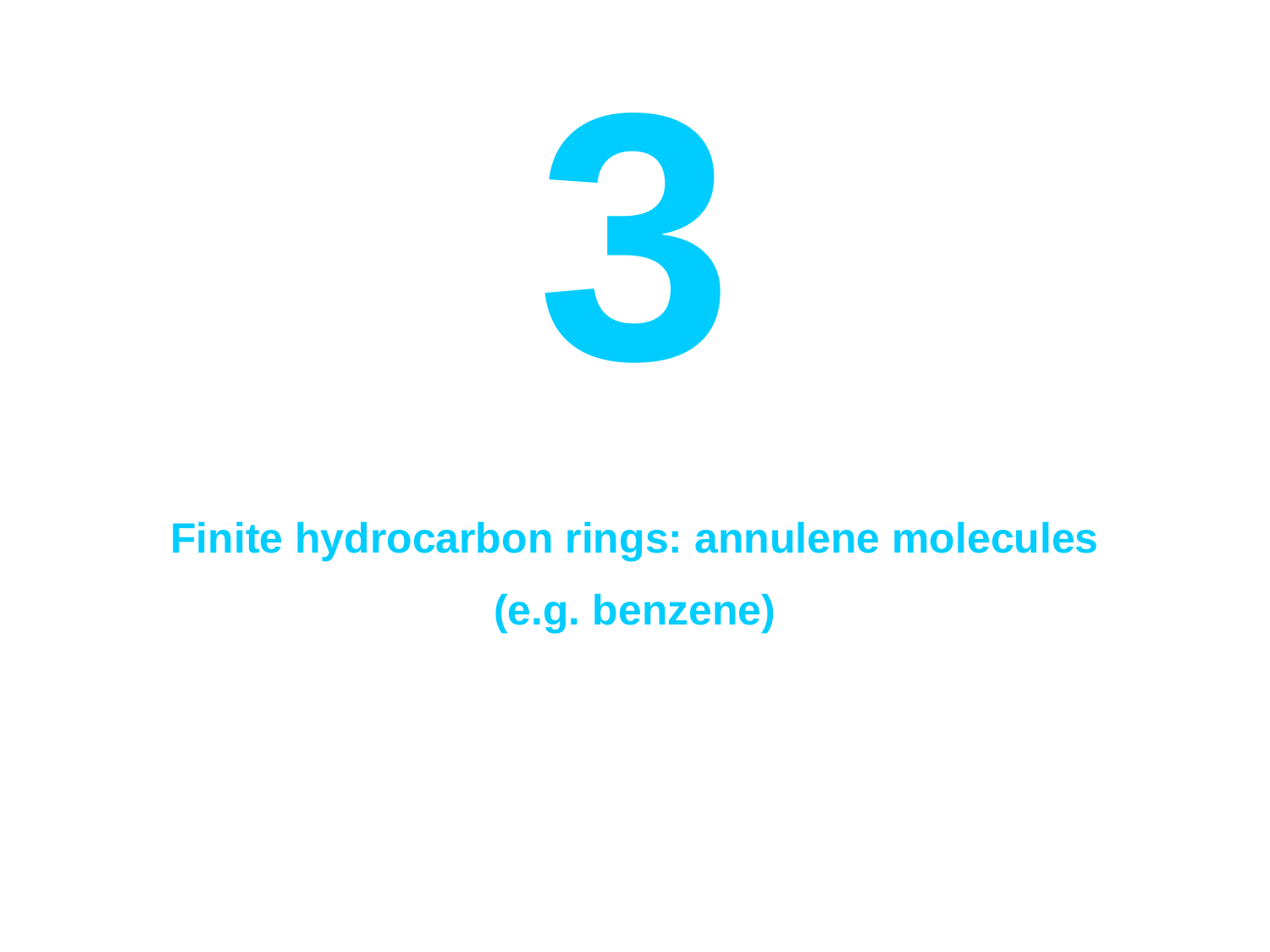

3

Finite hydrocarbon rings: annulene molecules
(e.g. benzene)